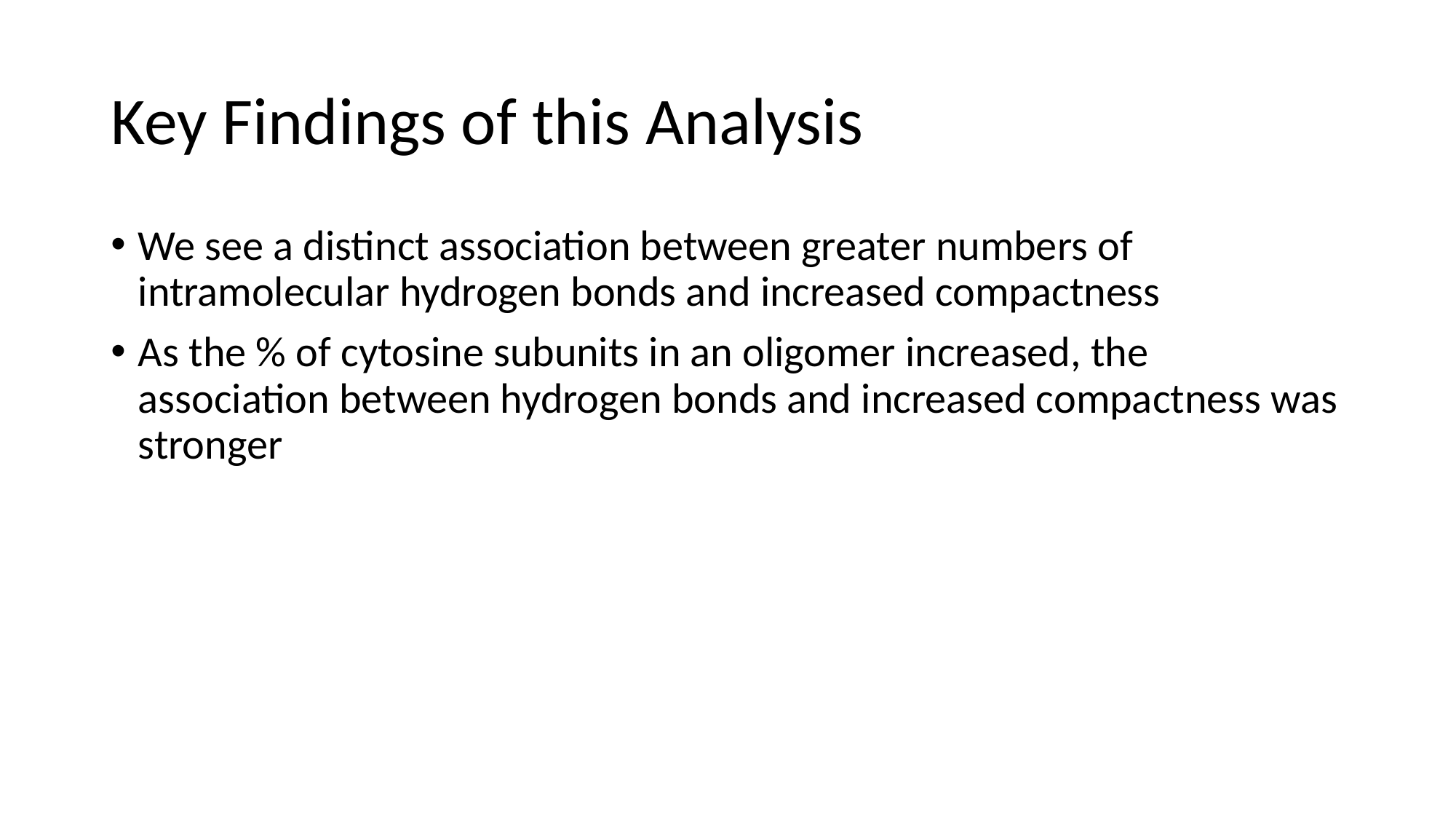

# Key Findings of this Analysis
We see a distinct association between greater numbers of intramolecular hydrogen bonds and increased compactness
As the % of cytosine subunits in an oligomer increased, the association between hydrogen bonds and increased compactness was stronger